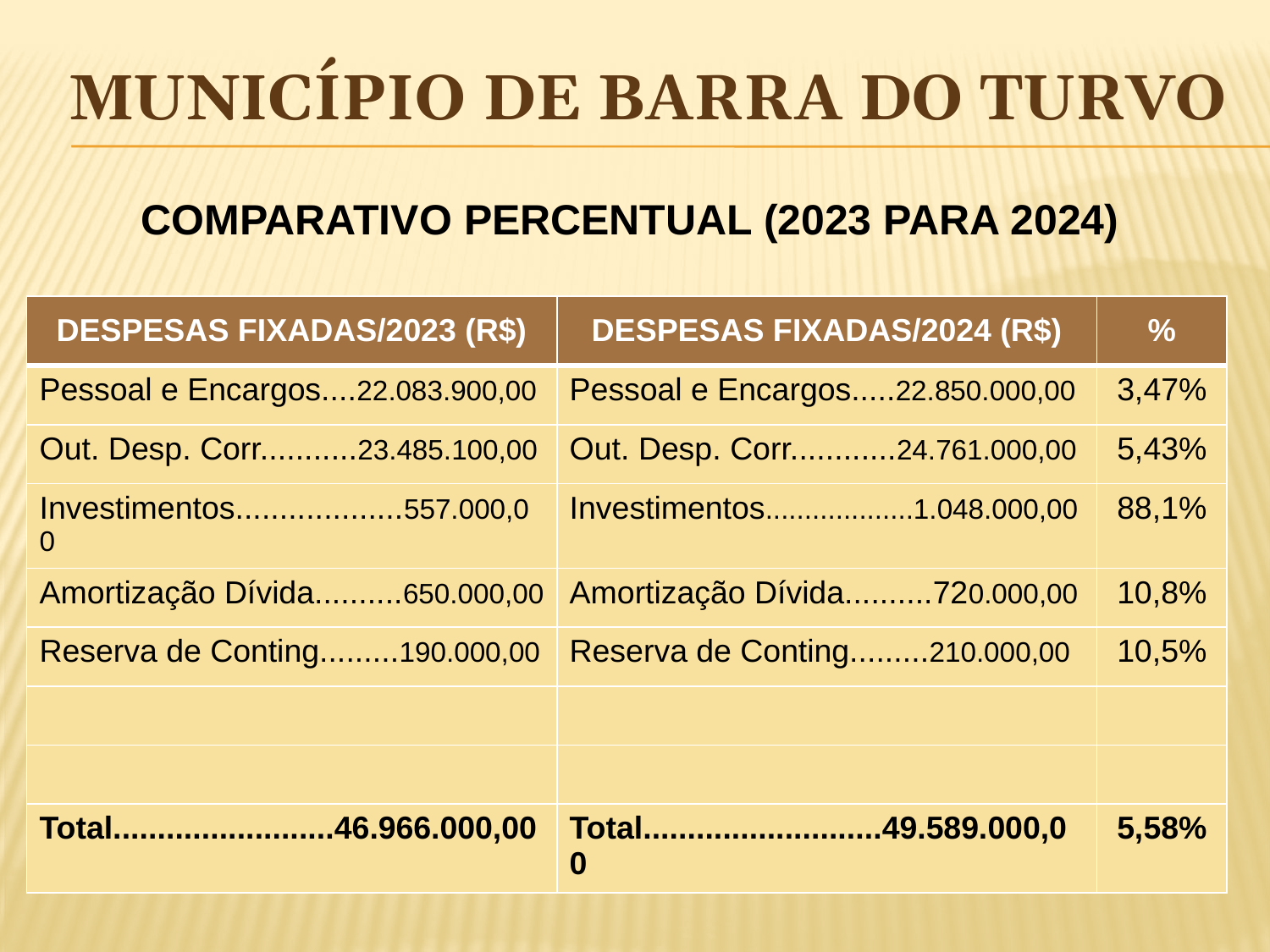

# MUNICÍPIO DE BARRA DO TURVO

COMPARATIVO PERCENTUAL (2023 PARA 2024)
| DESPESAS FIXADAS/2023 (R$) | DESPESAS FIXADAS/2024 (R$) | % |
| --- | --- | --- |
| Pessoal e Encargos....22.083.900,00 | Pessoal e Encargos.....22.850.000,00 | 3,47% |
| Out. Desp. Corr...........23.485.100,00 | Out. Desp. Corr............24.761.000,00 | 5,43% |
| Investimentos...................557.000,00 | Investimentos...................1.048.000,00 | 88,1% |
| Amortização Dívida..........650.000,00 | Amortização Dívida..........720.000,00 | 10,8% |
| Reserva de Conting.........190.000,00 | Reserva de Conting.........210.000,00 | 10,5% |
|  |  |  |
|  |  |  |
| Total.........................46.966.000,00 | Total...........................49.589.000,00 | 5,58% |